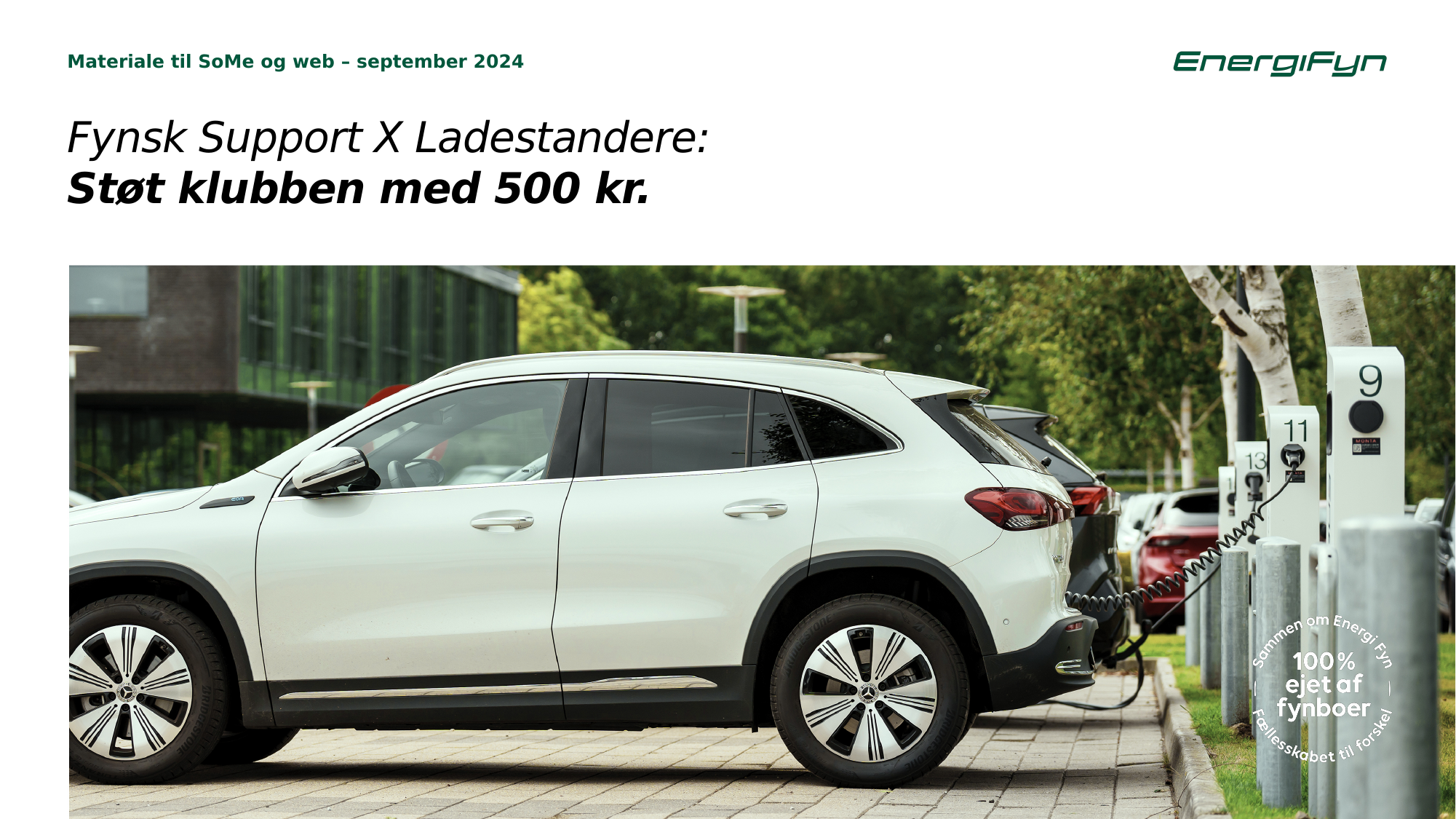

Materiale til SoMe og web – september 2024
# Fynsk Support X Ladestandere: Støt klubben med 500 kr.
1